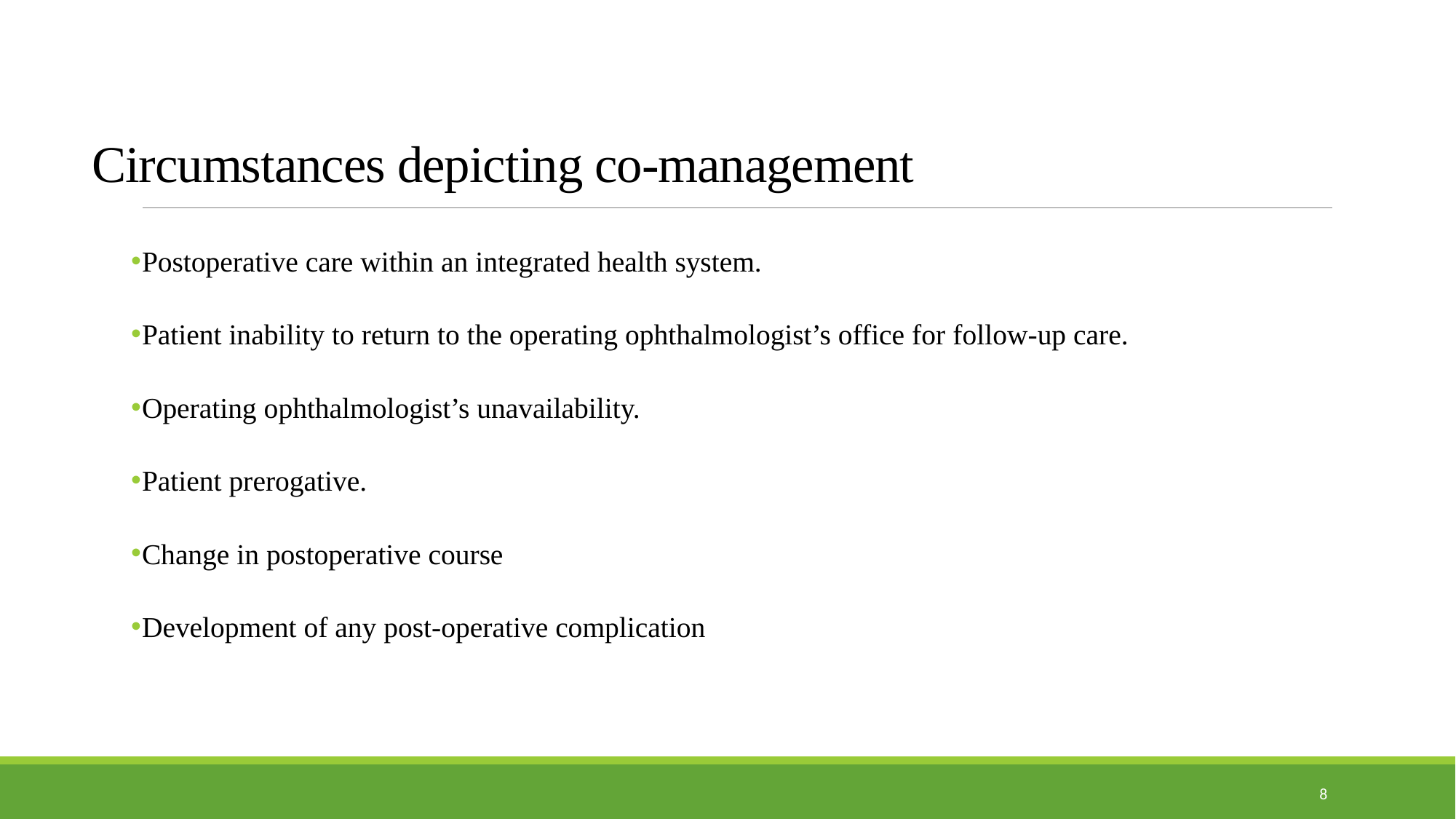

# Circumstances depicting co-management
Postoperative care within an integrated health system.
Patient inability to return to the operating ophthalmologist’s office for follow-up care.
Operating ophthalmologist’s unavailability.
Patient prerogative.
Change in postoperative course
Development of any post-operative complication
8